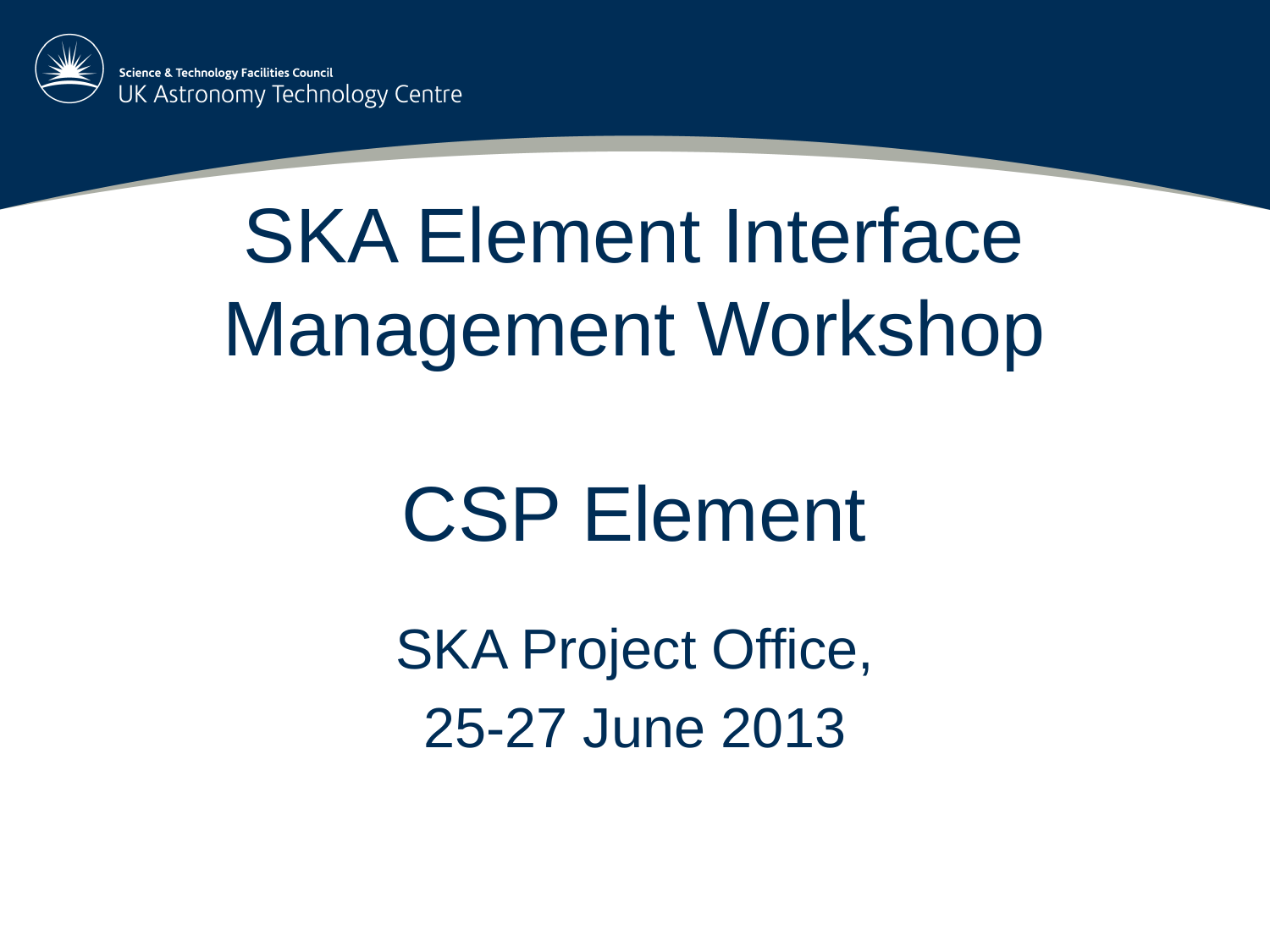

# SKA Element Interface Management Workshop CSP Element
SKA Project Office,
25-27 June 2013